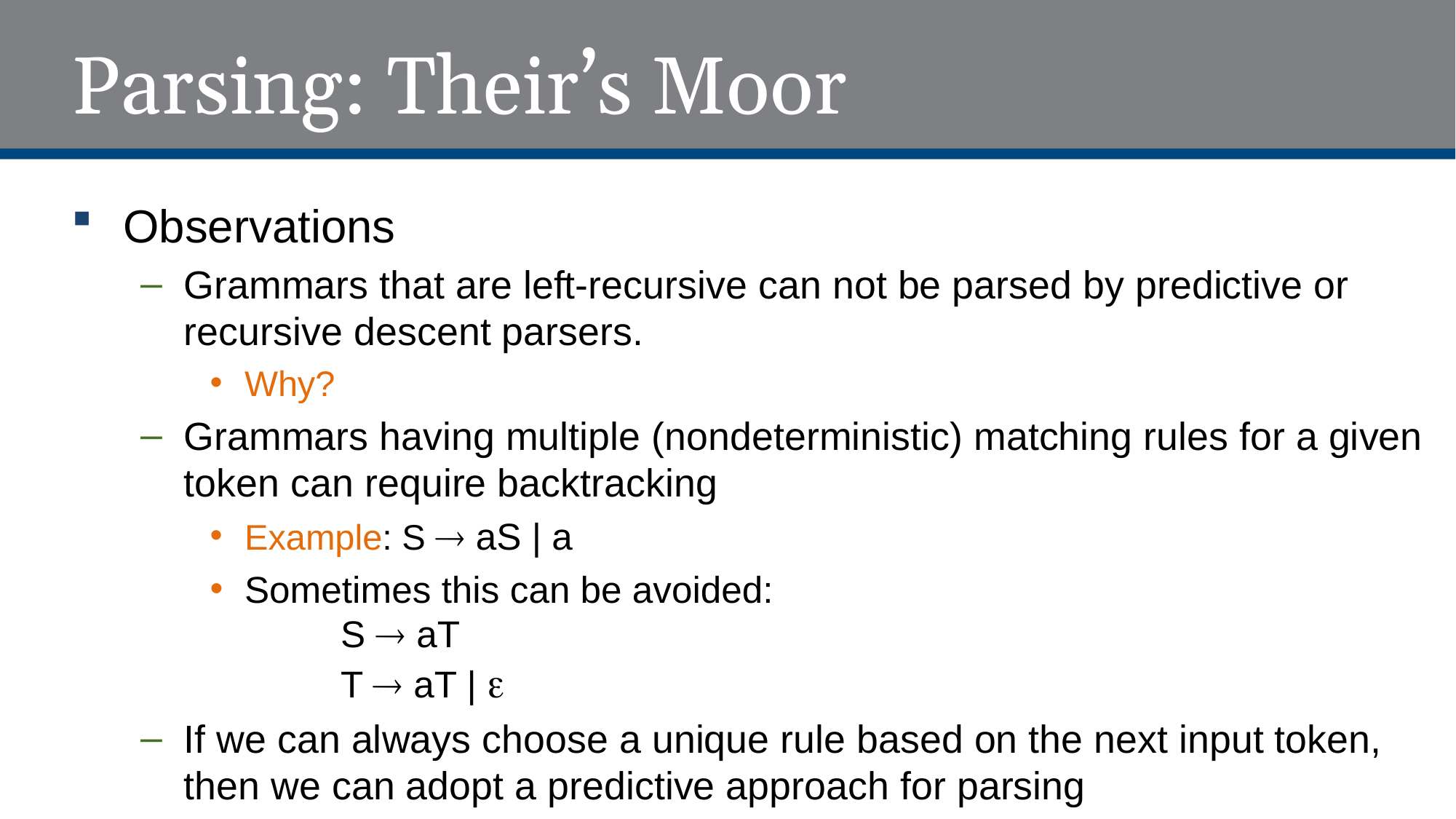

# Parsing: Their’s Moor
Observations
Grammars that are left-recursive can not be parsed by predictive or recursive descent parsers.
Why?
Grammars having multiple (nondeterministic) matching rules for a given token can require backtracking
Example: S → aS | a
Sometimes this can be avoided:
	S → aT
	T → aT | ε
If we can always choose a unique rule based on the next input token, then we can adopt a predictive approach for parsing